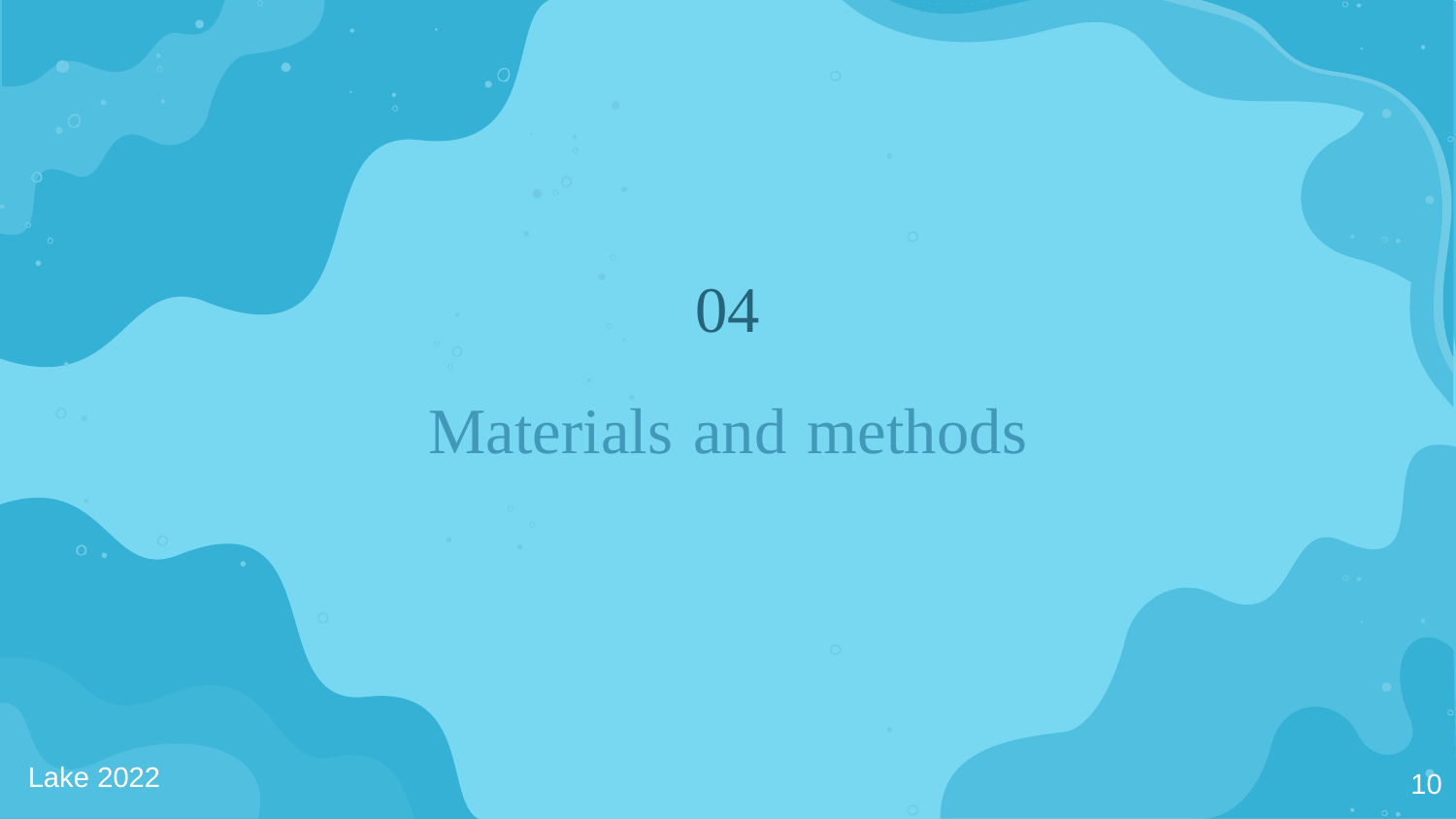

04
# Materials and methods
Lake 2022
10